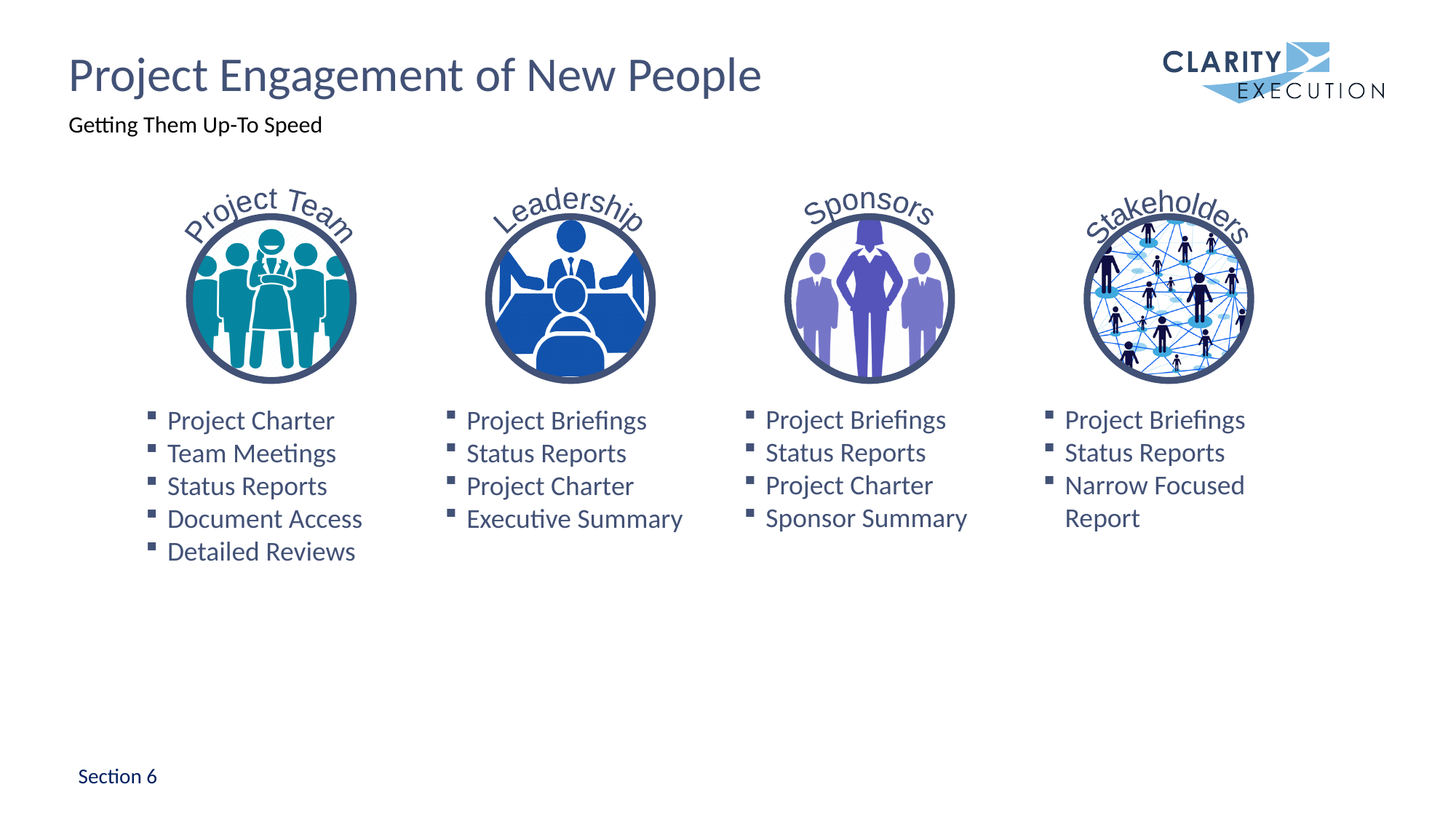

# Project Engagement of New People
Getting Them Up-To Speed
Project Team

Project Charter
Team Meetings
Status Reports
Document Access
Detailed Reviews
Leadership

Project Briefings
Status Reports
Project Charter
Executive Summary
Sponsors

Project Briefings
Status Reports
Project Charter
Sponsor Summary
Stakeholders

Project Briefings
Status Reports
Narrow Focused Report
Section 6